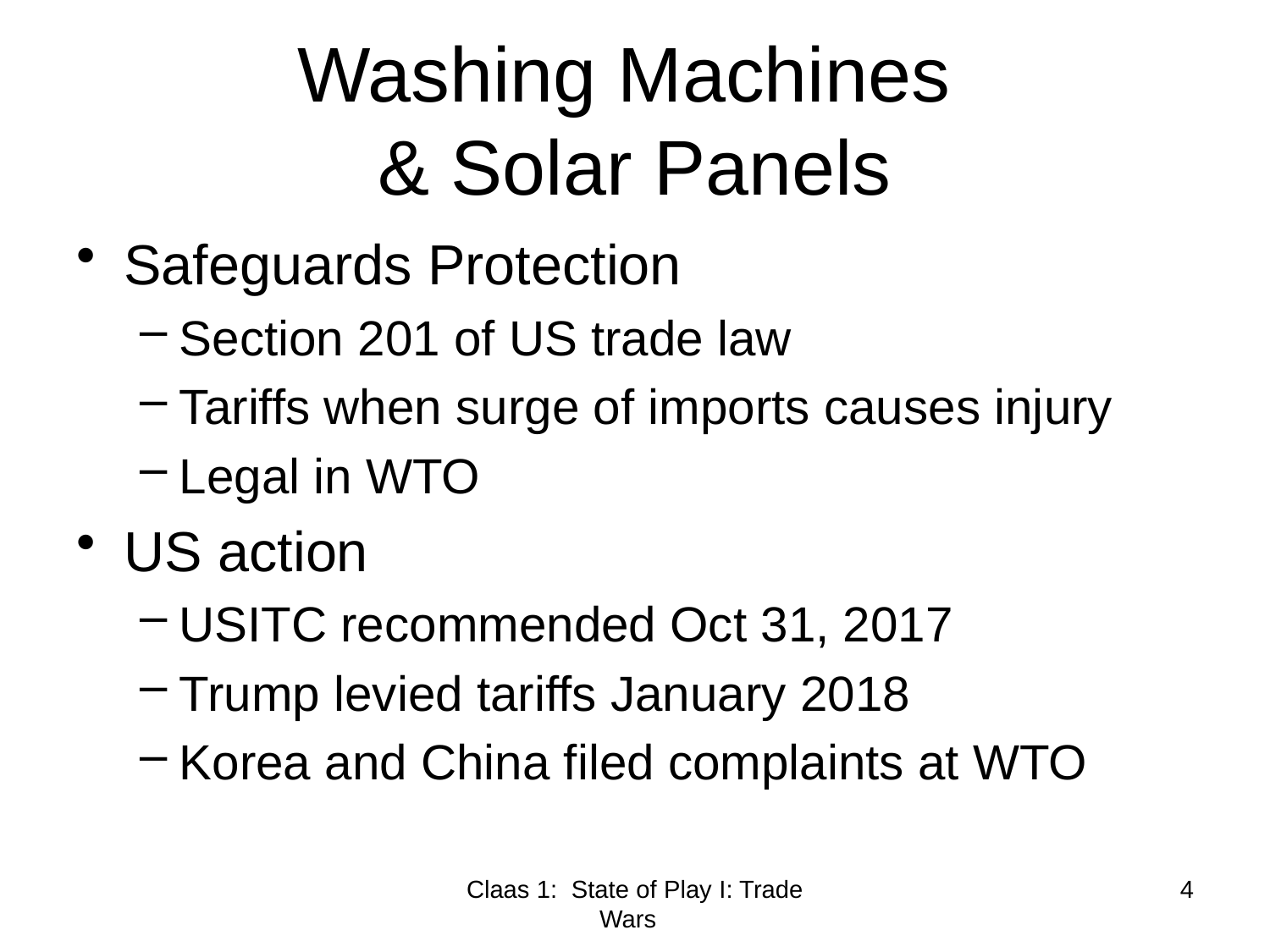

# Washing Machines & Solar Panels
Safeguards Protection
Section 201 of US trade law
Tariffs when surge of imports causes injury
Legal in WTO
US action
USITC recommended Oct 31, 2017
Trump levied tariffs January 2018
Korea and China filed complaints at WTO
Claas 1:  State of Play I: Trade Wars
4